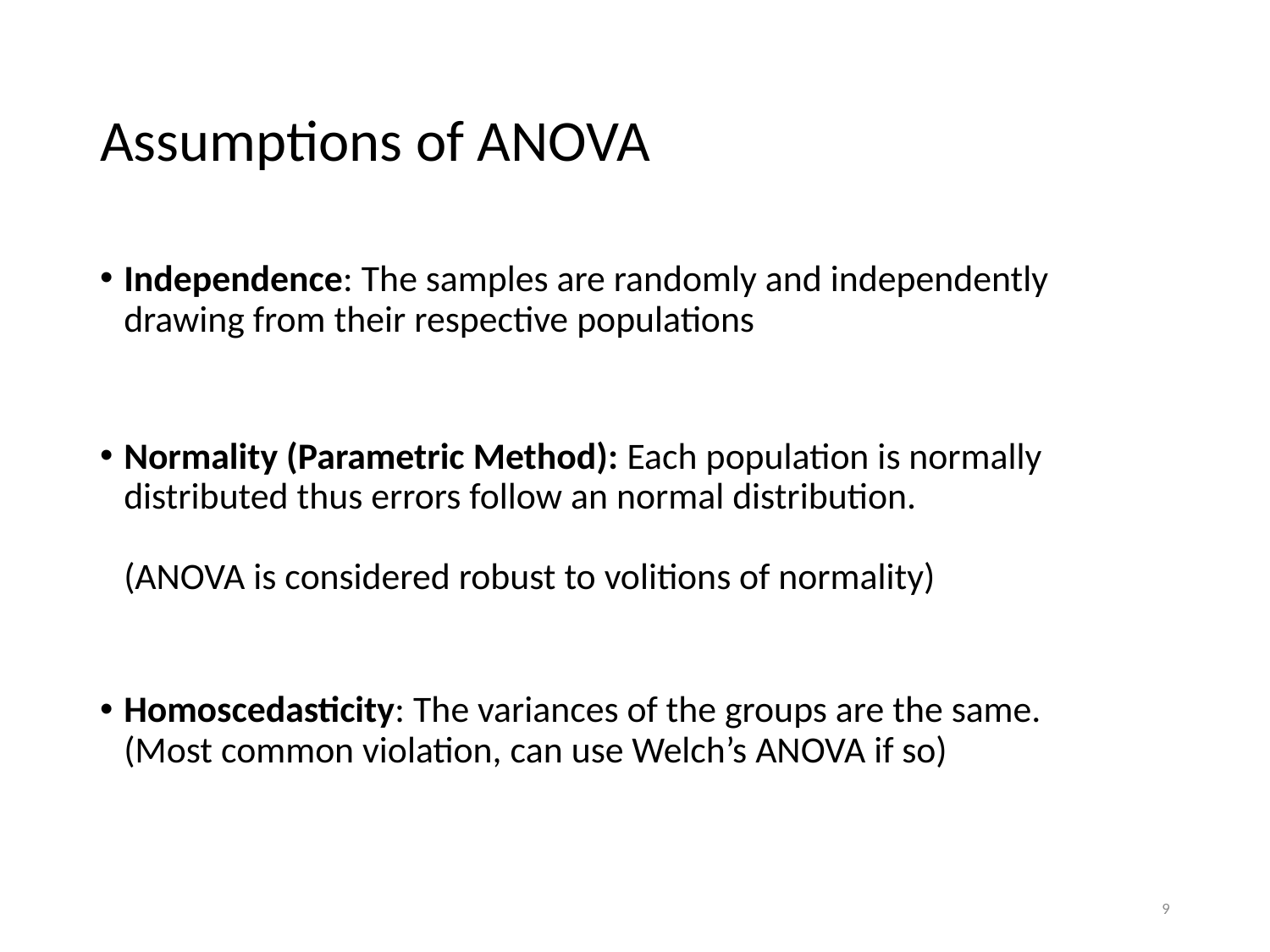

# Assumptions of ANOVA
Independence: The samples are randomly and independently drawing from their respective populations
Normality (Parametric Method): Each population is normally distributed thus errors follow an normal distribution.
(ANOVA is considered robust to volitions of normality)
Homoscedasticity: The variances of the groups are the same.
(Most common violation, can use Welch’s ANOVA if so)

9